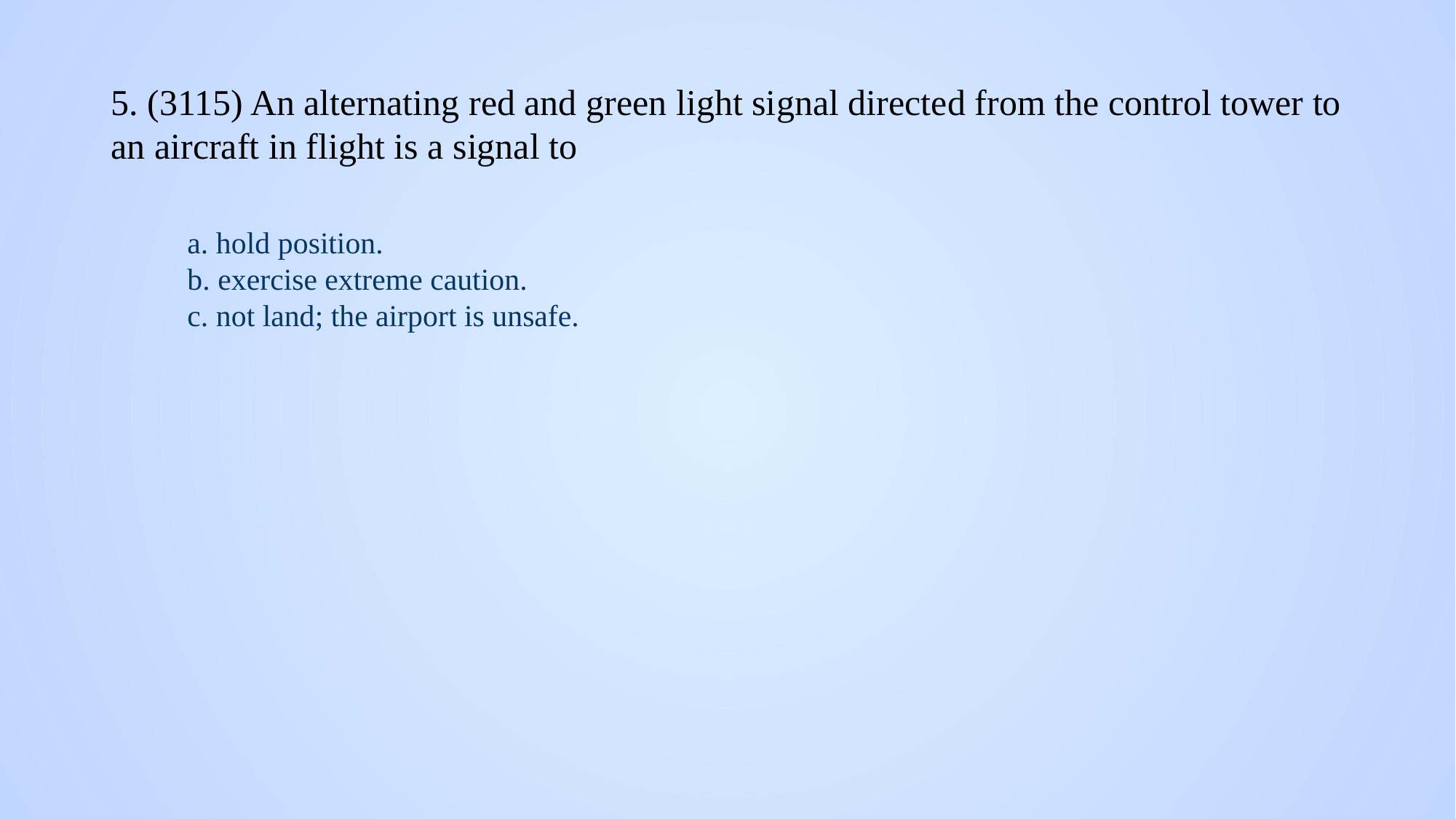

# 5. (3115) An alternating red and green light signal directed from the control tower to an aircraft in flight is a signal to
a. hold position.
b. exercise extreme caution.
c. not land; the airport is unsafe.